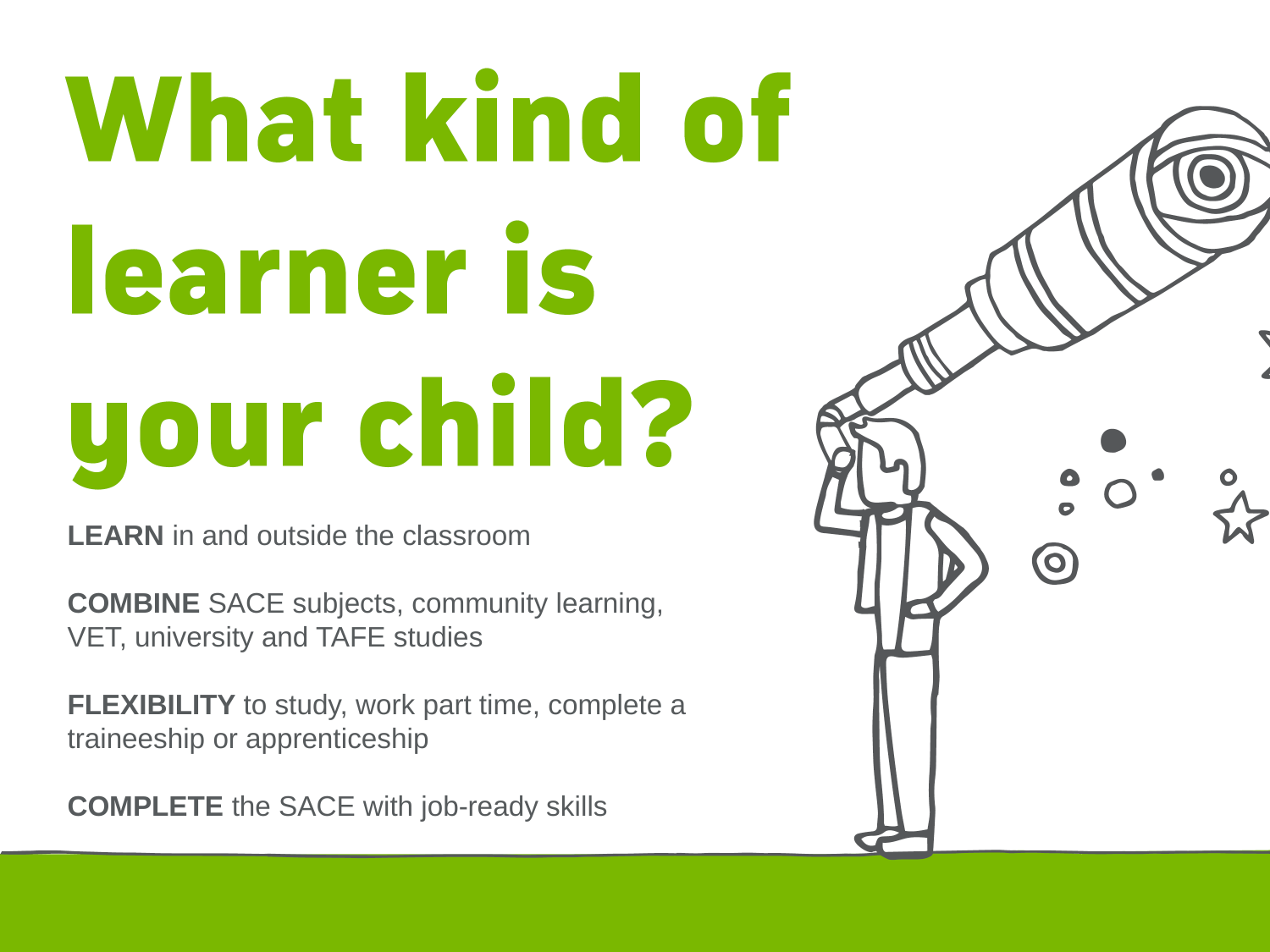

LEARN in and outside the classroom

COMBINE SACE subjects, community learning,
VET, university and TAFE studies

FLEXIBILITY to study, work part time, complete a
traineeship or apprenticeship

COMPLETE the SACE with job-ready skills